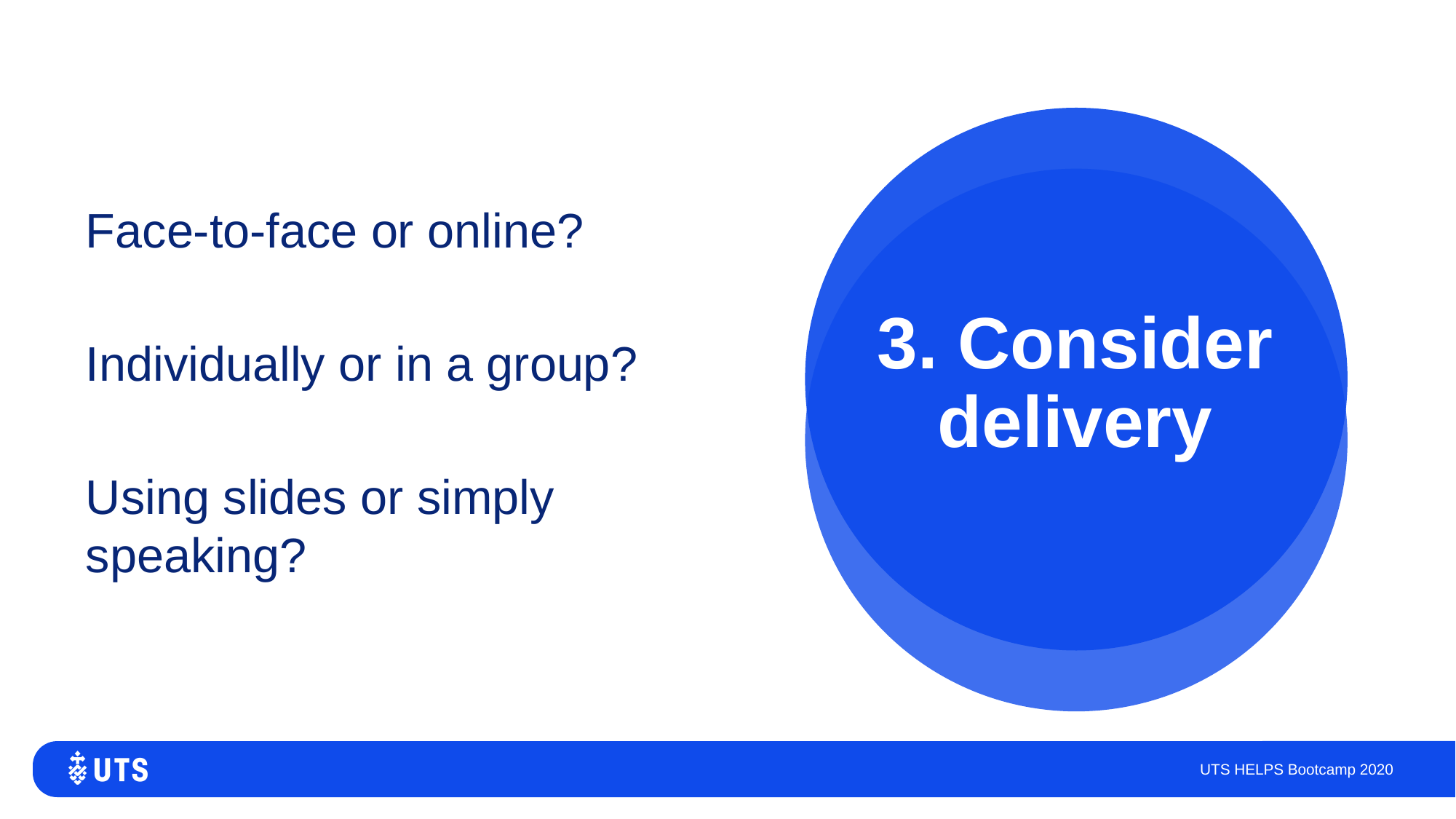

3. Consider delivery
Face-to-face or online?

Individually or in a group?

Using slides or simply speaking?
UTS HELPS Bootcamp 2020